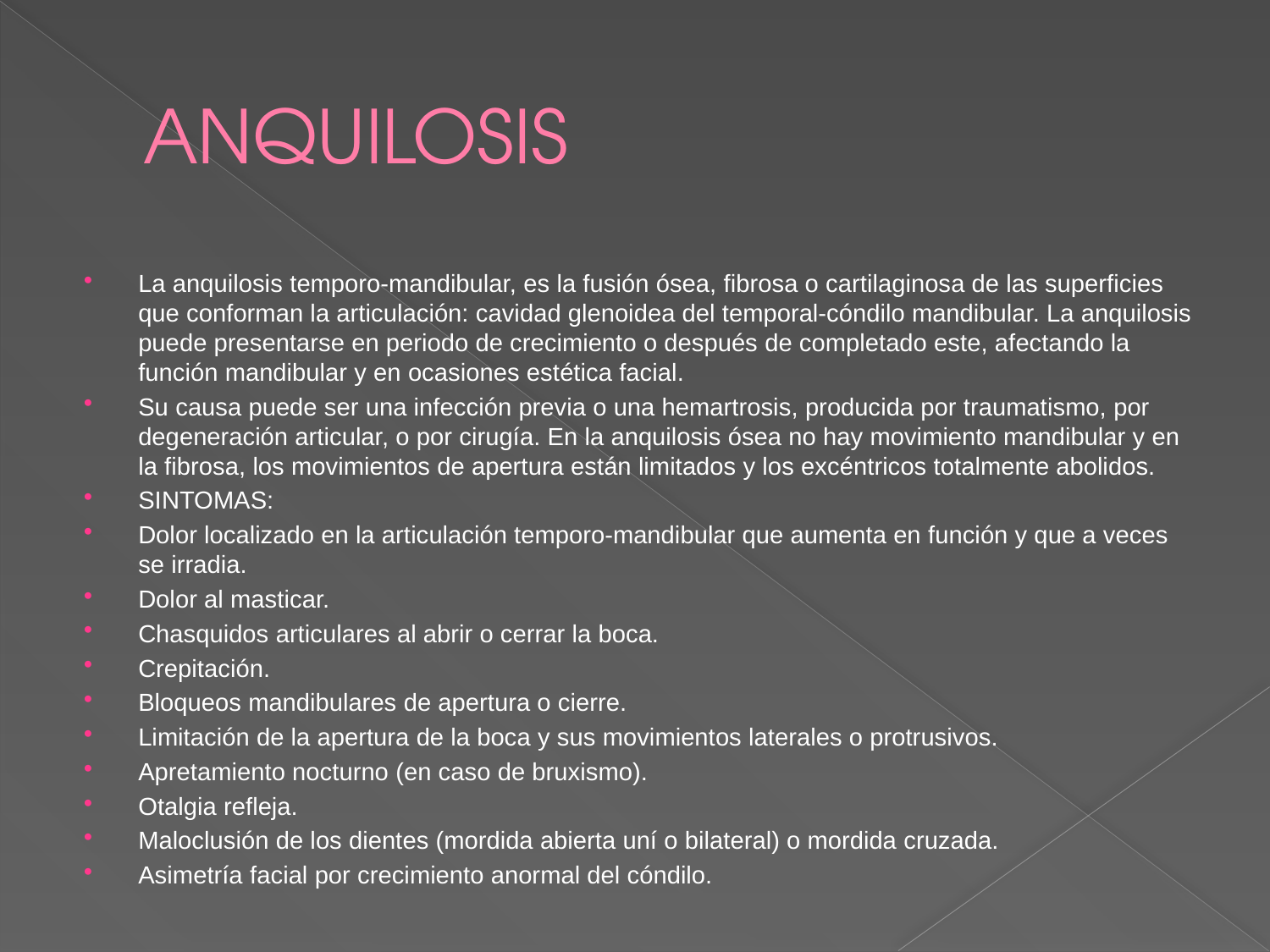

# ANQUILOSIS
La anquilosis temporo-mandibular, es la fusión ósea, fibrosa o cartilaginosa de las superficies que conforman la articulación: cavidad glenoidea del temporal-cóndilo mandibular. La anquilosis puede presentarse en periodo de crecimiento o después de completado este, afectando la función mandibular y en ocasiones estética facial.
Su causa puede ser una infección previa o una hemartrosis, producida por traumatismo, por degeneración articular, o por cirugía. En la anquilosis ósea no hay movimiento mandibular y en la fibrosa, los movimientos de apertura están limitados y los excéntricos totalmente abolidos.
SINTOMAS:
Dolor localizado en la articulación temporo-mandibular que aumenta en función y que a veces se irradia.
Dolor al masticar.
Chasquidos articulares al abrir o cerrar la boca.
Crepitación.
Bloqueos mandibulares de apertura o cierre.
Limitación de la apertura de la boca y sus movimientos laterales o protrusivos.
Apretamiento nocturno (en caso de bruxismo).
Otalgia refleja.
Maloclusión de los dientes (mordida abierta uní o bilateral) o mordida cruzada.
Asimetría facial por crecimiento anormal del cóndilo.